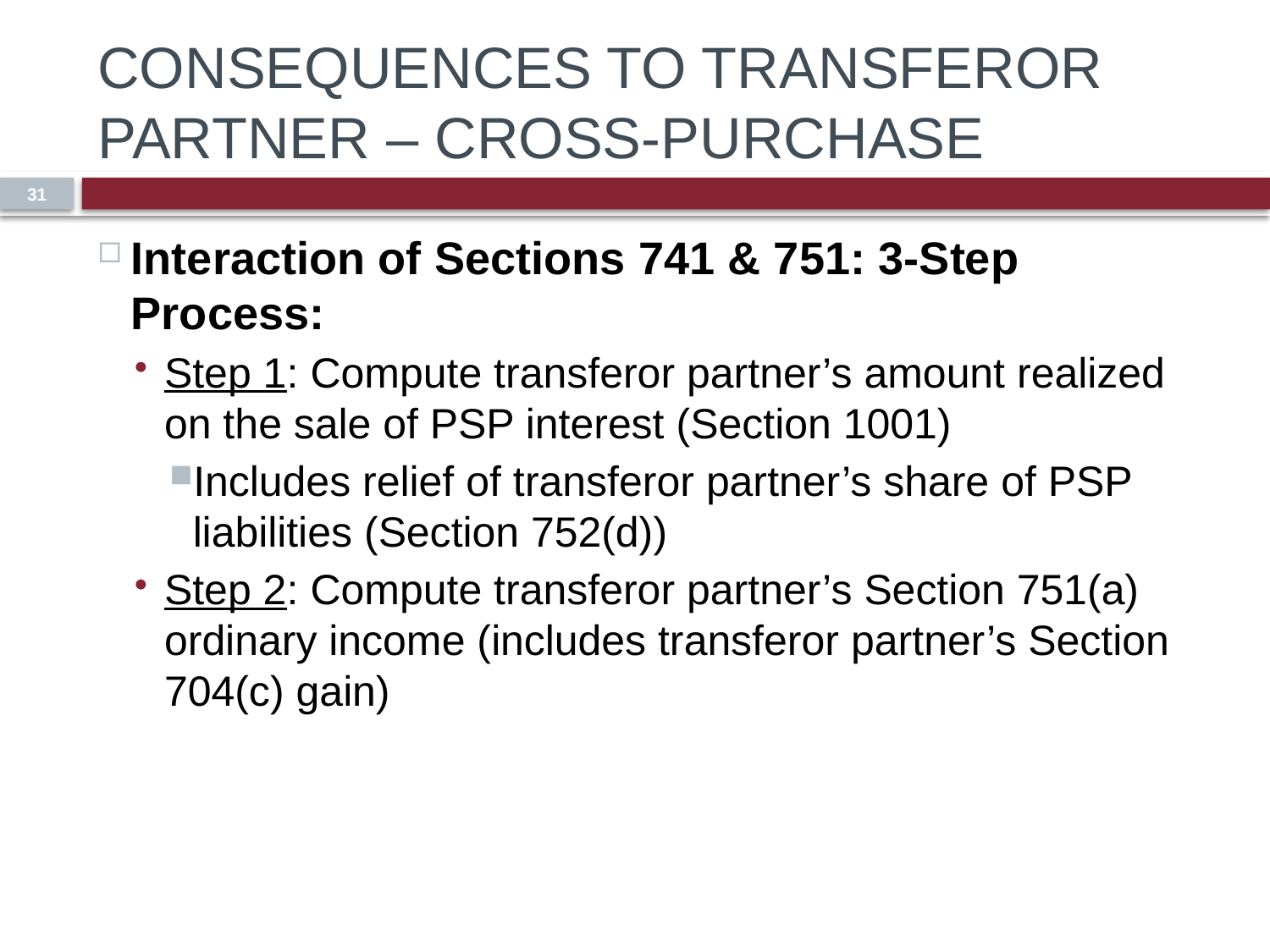

# Consequences to Transferor Partner – Cross-Purchase
31
Interaction of Sections 741 & 751: 3-Step Process:
Step 1: Compute transferor partner’s amount realized on the sale of PSP interest (Section 1001)
Includes relief of transferor partner’s share of PSP liabilities (Section 752(d))
Step 2: Compute transferor partner’s Section 751(a) ordinary income (includes transferor partner’s Section 704(c) gain)